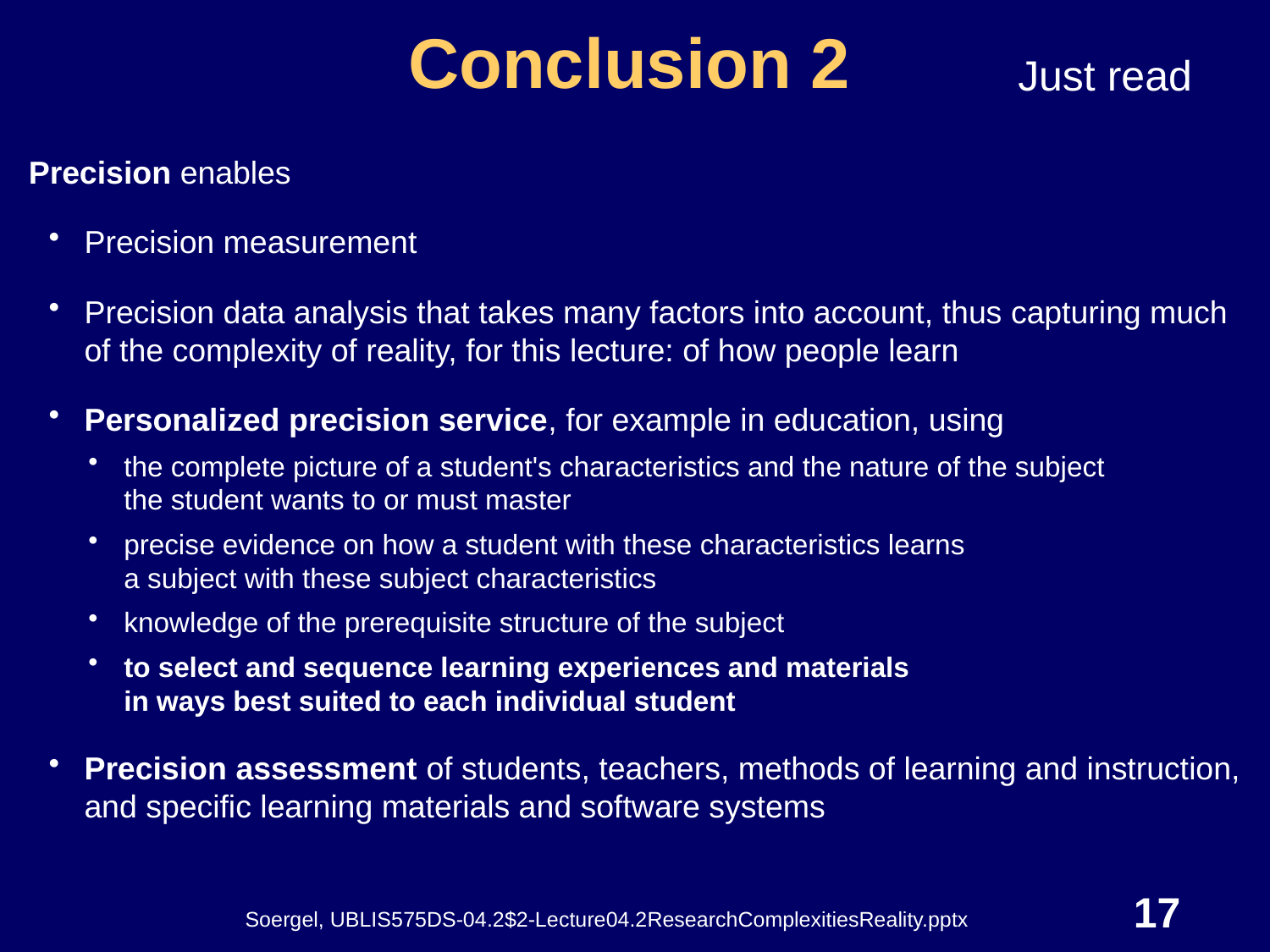

# Conclusion 2
Just read
Precision enables
Precision measurement
Precision data analysis that takes many factors into account, thus capturing much of the complexity of reality, for this lecture: of how people learn
Personalized precision service, for example in education, using
the complete picture of a student's characteristics and the nature of the subject
the student wants to or must master
precise evidence on how a student with these characteristics learns
a subject with these subject characteristics
knowledge of the prerequisite structure of the subject
to select and sequence learning experiences and materials
in ways best suited to each individual student
Precision assessment of students, teachers, methods of learning and instruction, and specific learning materials and software systems

17
Soergel, UBLIS575DS-04.2$2-Lecture04.2ResearchComplexitiesReality.pptx